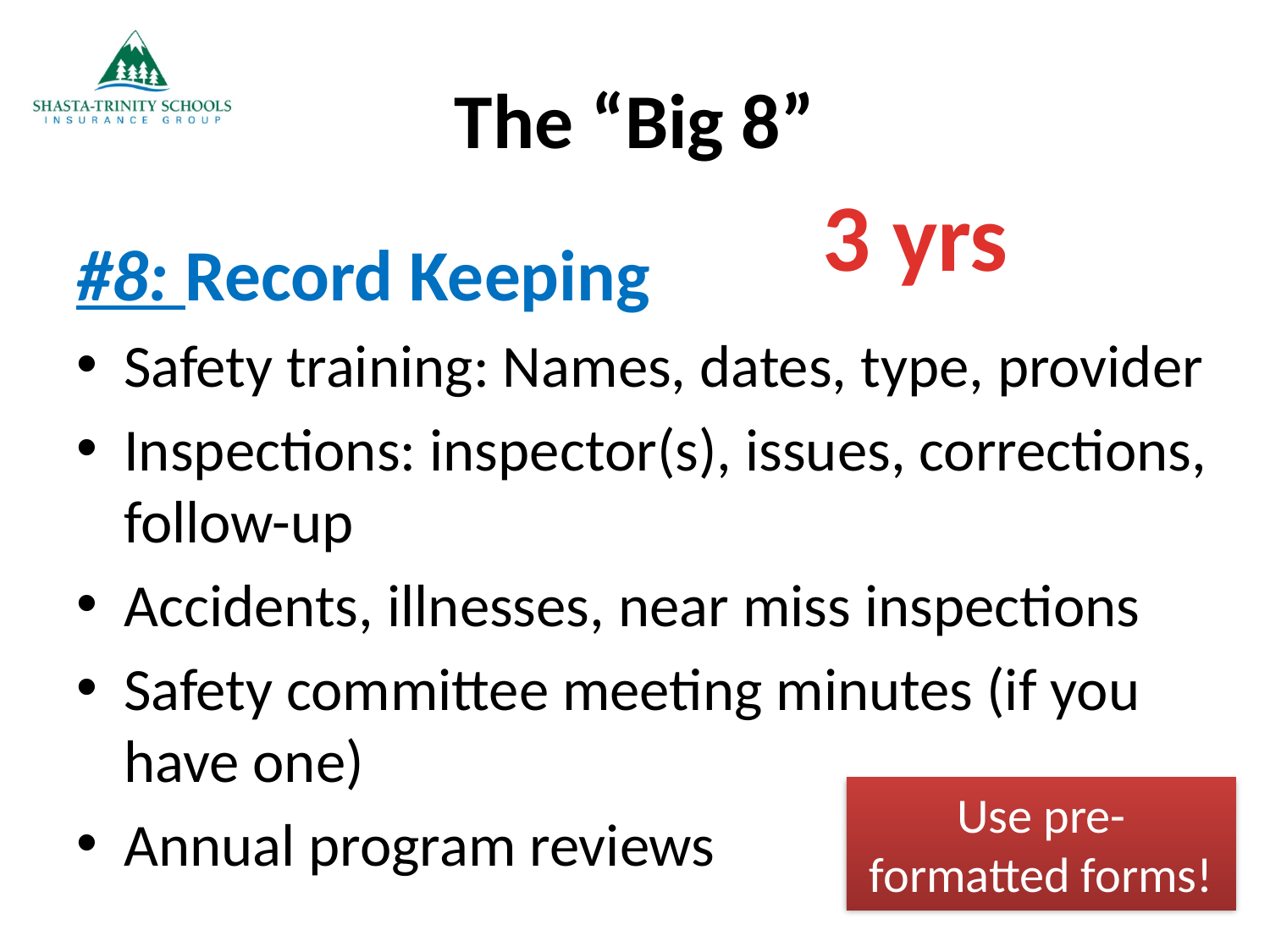

# The “Big 8”
3 yrs
#8: Record Keeping
Safety training: Names, dates, type, provider
Inspections: inspector(s), issues, corrections, follow-up
Accidents, illnesses, near miss inspections
Safety committee meeting minutes (if you have one)
Annual program reviews

Use pre-formatted forms!